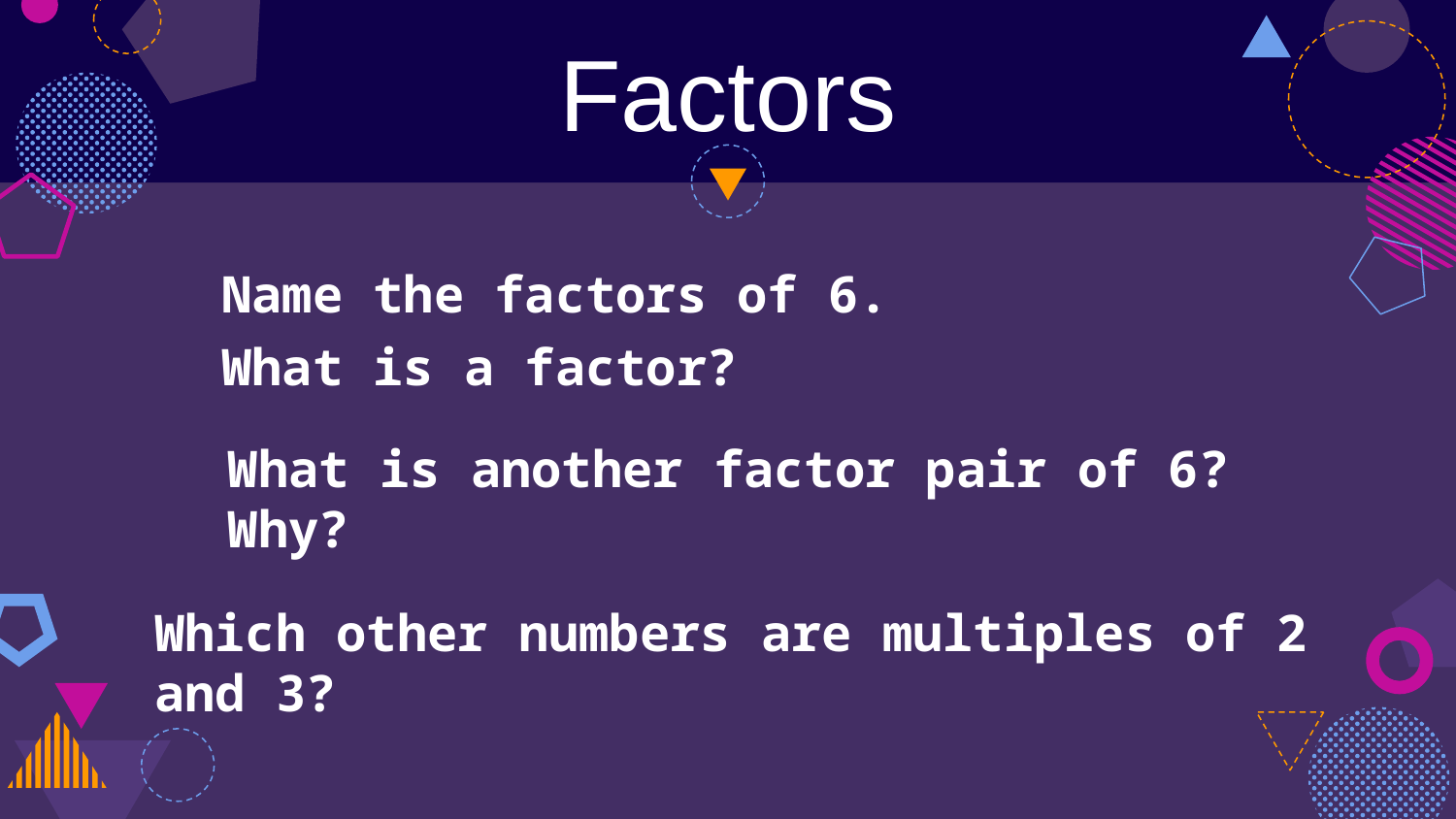

# Factors
Name the factors of 6.
What is a factor?
What is another factor pair of 6? Why?
Which other numbers are multiples of 2 and 3?